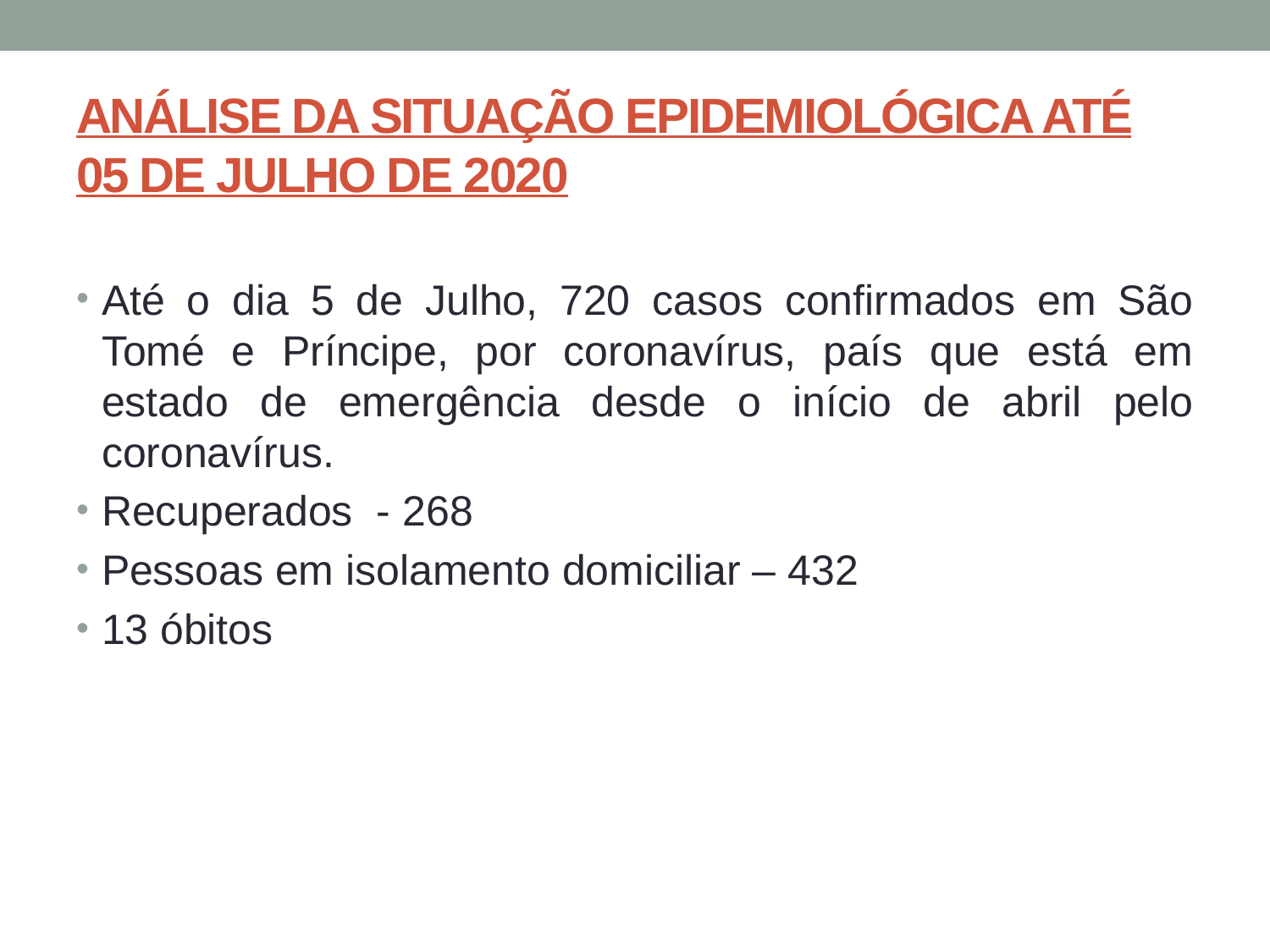

# ANÁLISE DA SITUAÇÃO EPIDEMIOLÓGICA ATÉ 05 DE JULHO DE 2020
Até o dia 5 de Julho, 720 casos confirmados em São Tomé e Príncipe, por coronavírus, país que está em estado de emergência desde o início de abril pelo coronavírus.
Recuperados  - 268
Pessoas em isolamento domiciliar – 432
13 óbitos